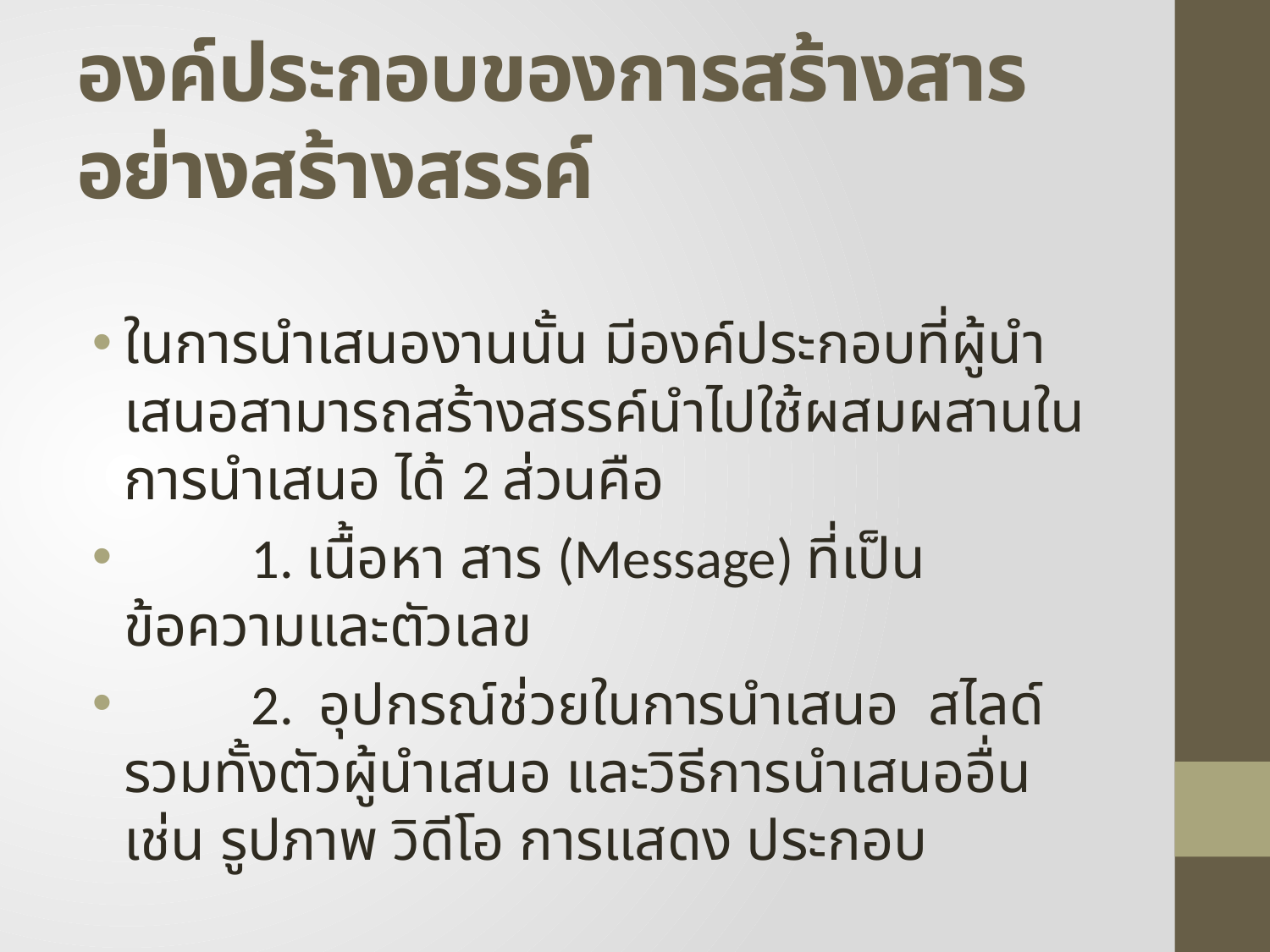

# องค์ประกอบของการสร้างสารอย่างสร้างสรรค์

ในการนำเสนองานนั้น มีองค์ประกอบที่ผู้นำเสนอสามารถสร้างสรรค์นำไปใช้ผสมผสานในการนำเสนอ ได้ 2 ส่วนคือ
        	1. เนื้อหา สาร (Message) ที่เป็นข้อความและตัวเลข
        	2.  อุปกรณ์ช่วยในการนำเสนอ  สไลด์ รวมทั้งตัวผู้นำเสนอ และวิธีการนำเสนออื่น เช่น รูปภาพ วิดีโอ การแสดง ประกอบ